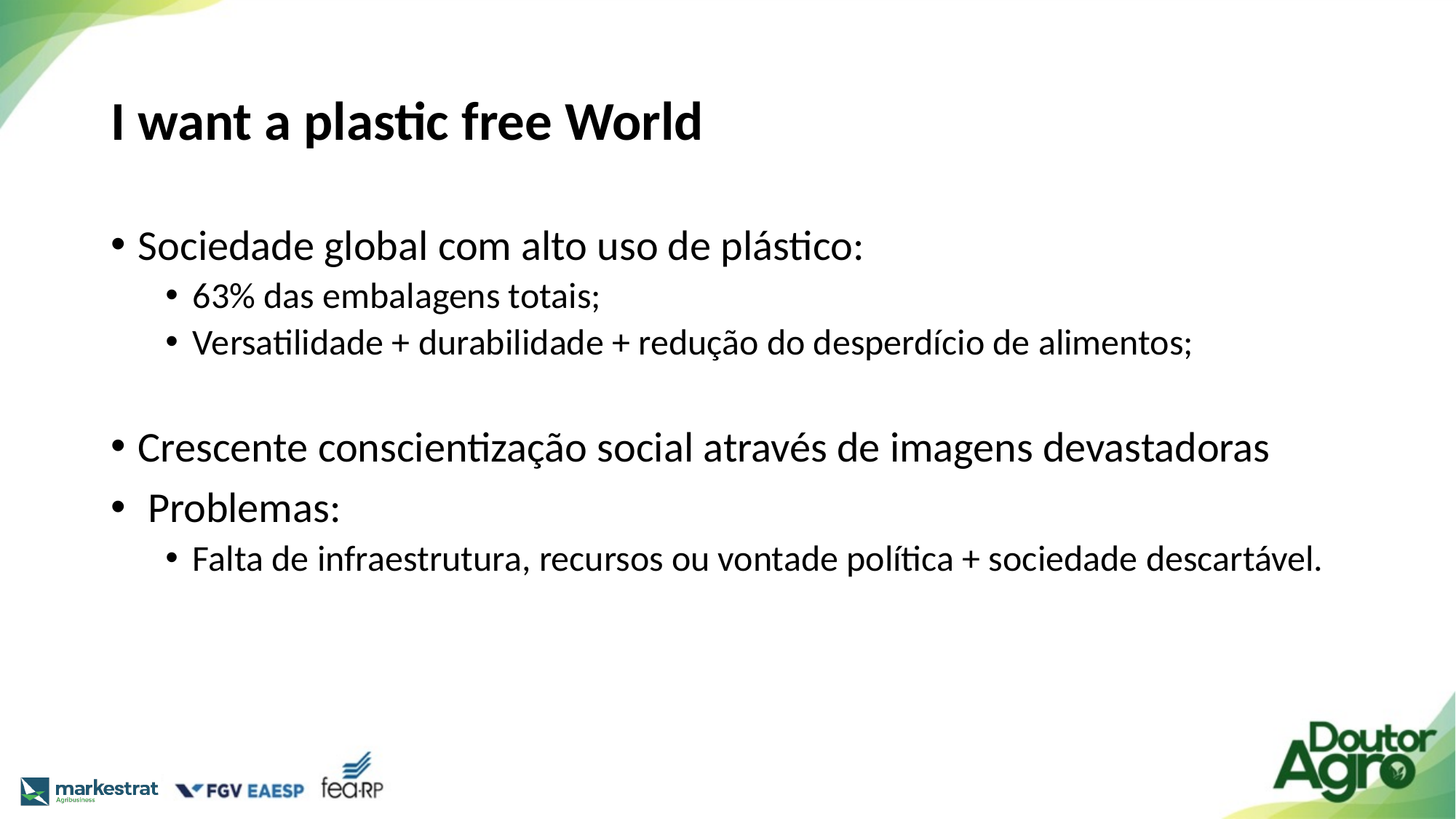

# I want a plastic free World
Sociedade global com alto uso de plástico:
63% das embalagens totais;
Versatilidade + durabilidade + redução do desperdício de alimentos;

Crescente conscientização social através de imagens devastadoras
 Problemas:
Falta de infraestrutura, recursos ou vontade política + sociedade descartável.